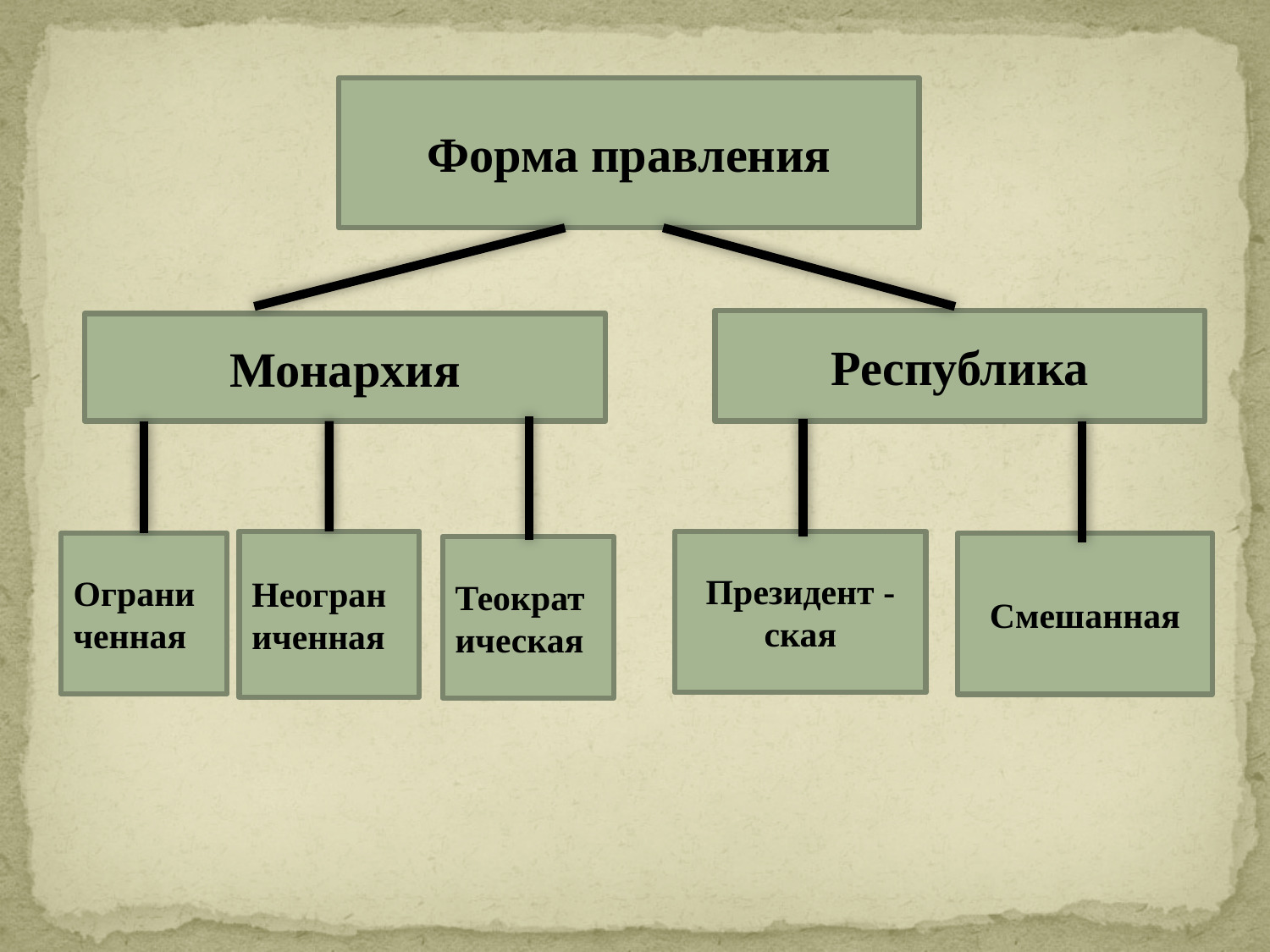

#
Форма правления

Республика
Монархия
Неограниченная
Президент -
ская
Ограниченная
Смешанная
Теократическая